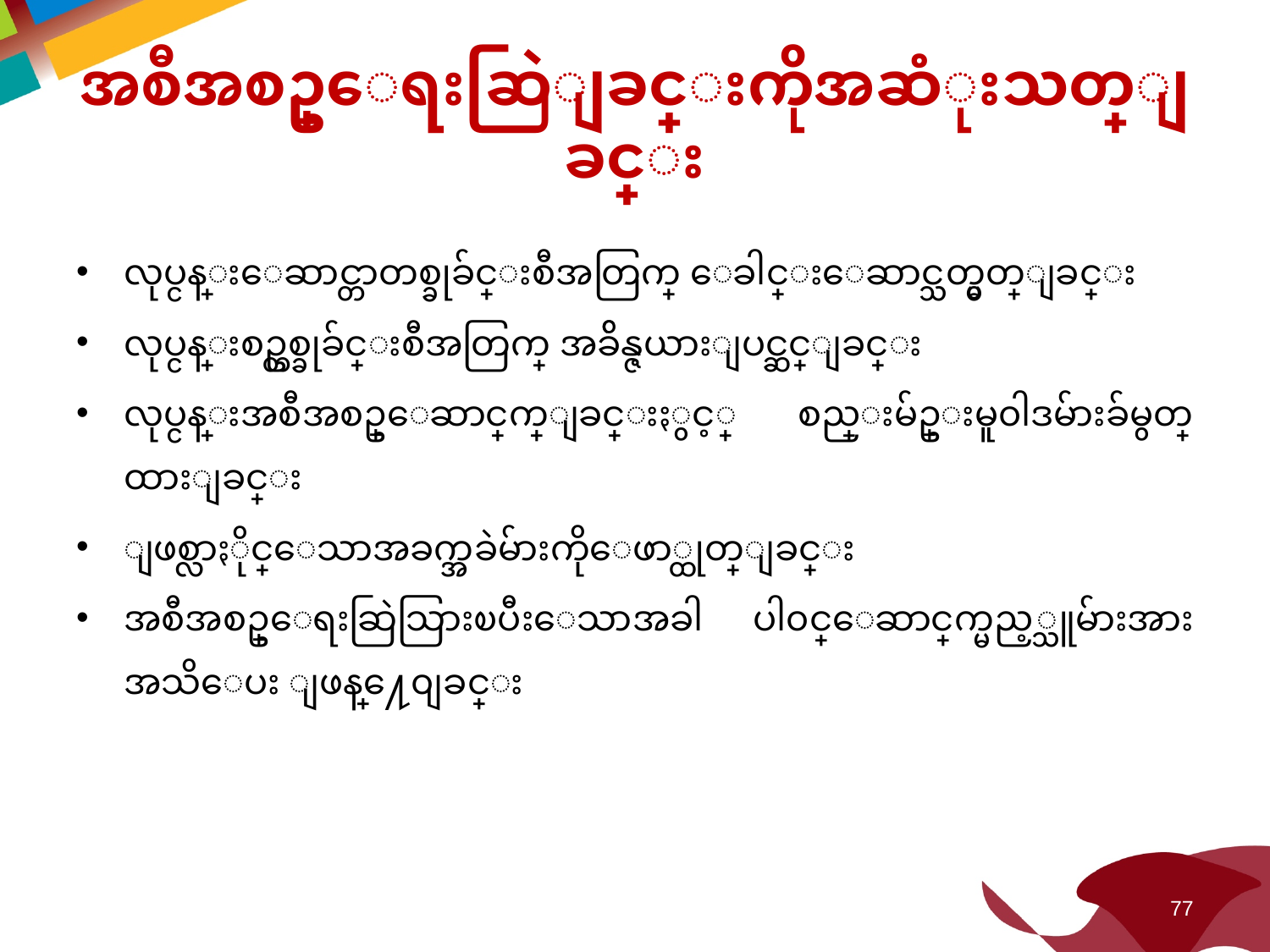

# အစီအစဥ္ေရးဆြဲျခင္းကိုအဆံုးသတ္ျခင္း
လုပ္ငန္းေဆာင္တာတစ္ခုခ်င္းစီအတြက္ ေခါင္းေဆာင္သတ္မွတ္ျခင္း
လုပ္ငန္းစဥ္တစ္ခုခ်င္းစီအတြက္ အခ်ိန္ဇယားျပင္ဆင္ျခင္း
လုပ္ငန္းအစီအစဥ္ေဆာင္ရြက္ျခင္းႏွင့္ စည္းမ်ဥ္းမူ၀ါဒမ်ားခ်မွတ္ထားျခင္း
ျဖစ္လာႏိုင္ေသာအခက္အခဲမ်ားကိုေဖာ္ထုတ္ျခင္း
အစီအစဥ္ေရးဆြဲသြားၿပီးေသာအခါ ပါ၀င္ေဆာင္ရြက္မည့္သူမ်ားအား အသိေပး ျဖန္႔ေ၀ျခင္း

77